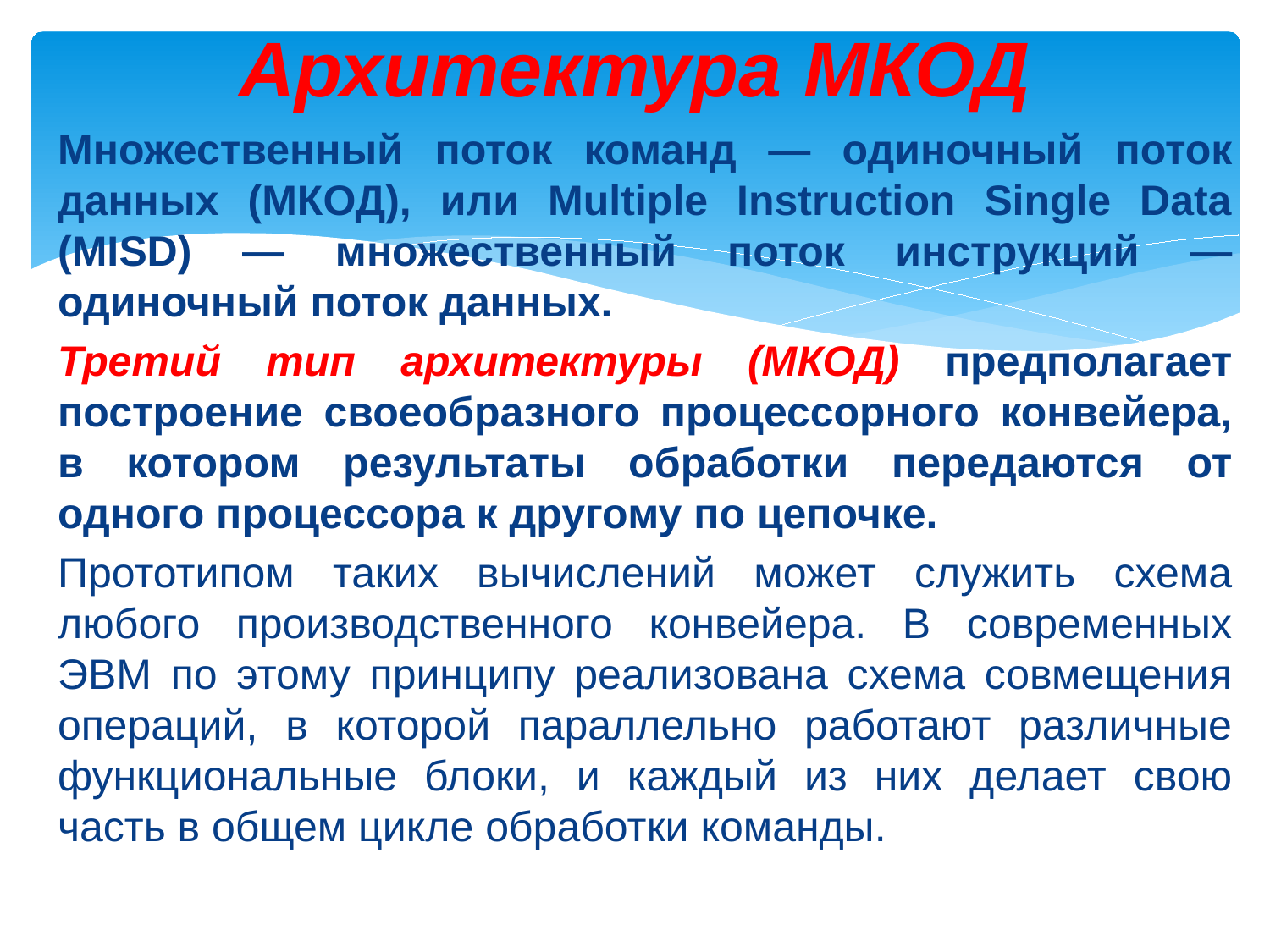

# Архитектура МКОД
Множественный поток команд — одиночный поток данных (МКОД), или Multiple Instruction Single Data (MISD) — множественный по­ток инструкций — одиночный поток данных.
Третий тип архитектуры (МКОД) предполагает построение своеобразного процессорного конвейера, в котором результаты обработки передаются от одного процессора к другому по цепочке.
Прототипом таких вычислений может служить схема любого производственного конвейера. В современных ЭВМ по этому принципу реализована схема совмещения операций, в которой параллельно работают различные функциональные блоки, и каждый из них делает свою часть в общем цикле обработки команды.